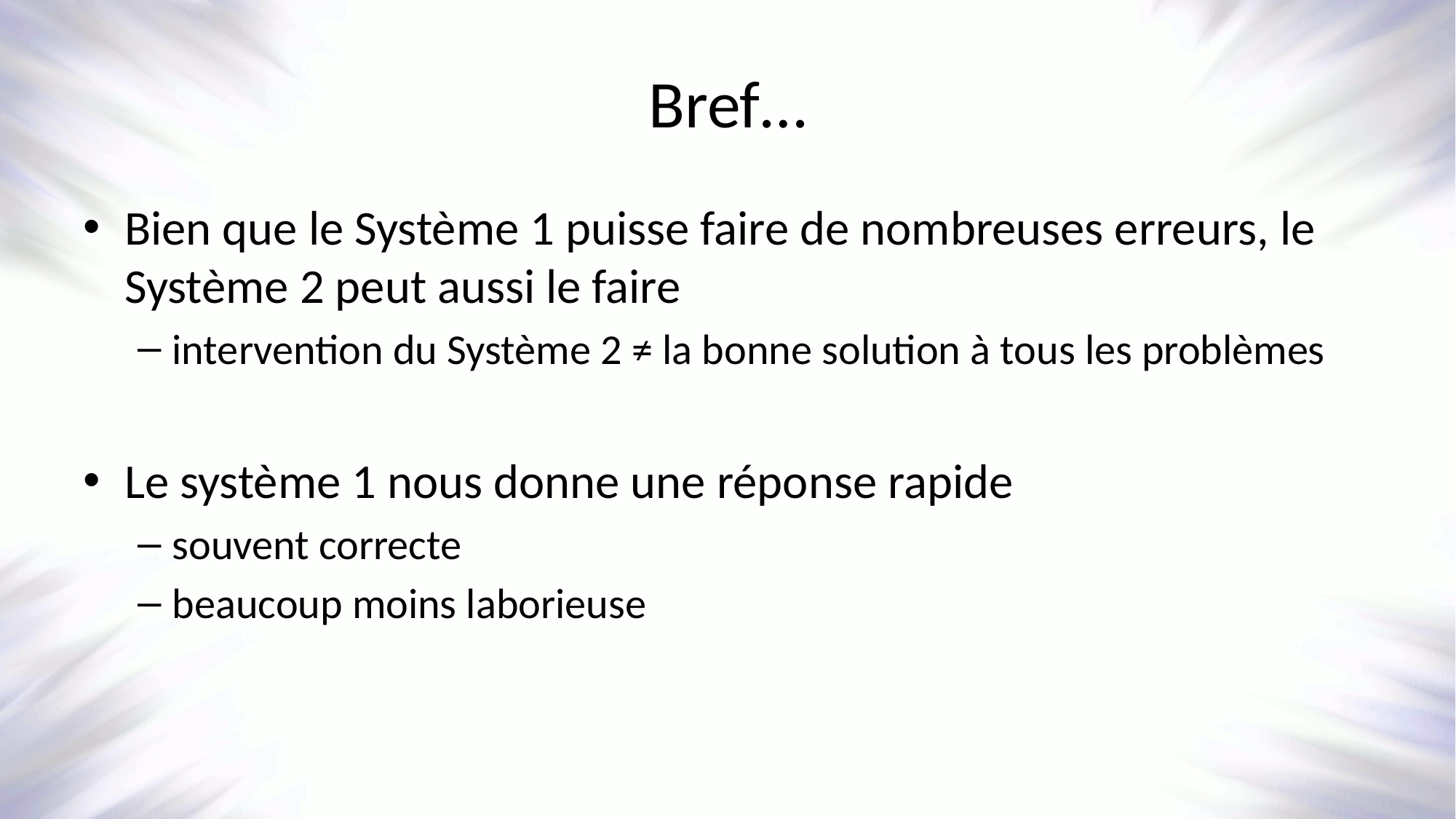

# Bref…
Bien que le Système 1 puisse faire de nombreuses erreurs, le Système 2 peut aussi le faire
intervention du Système 2 ≠ la bonne solution à tous les problèmes

Le système 1 nous donne une réponse rapide
souvent correcte
beaucoup moins laborieuse